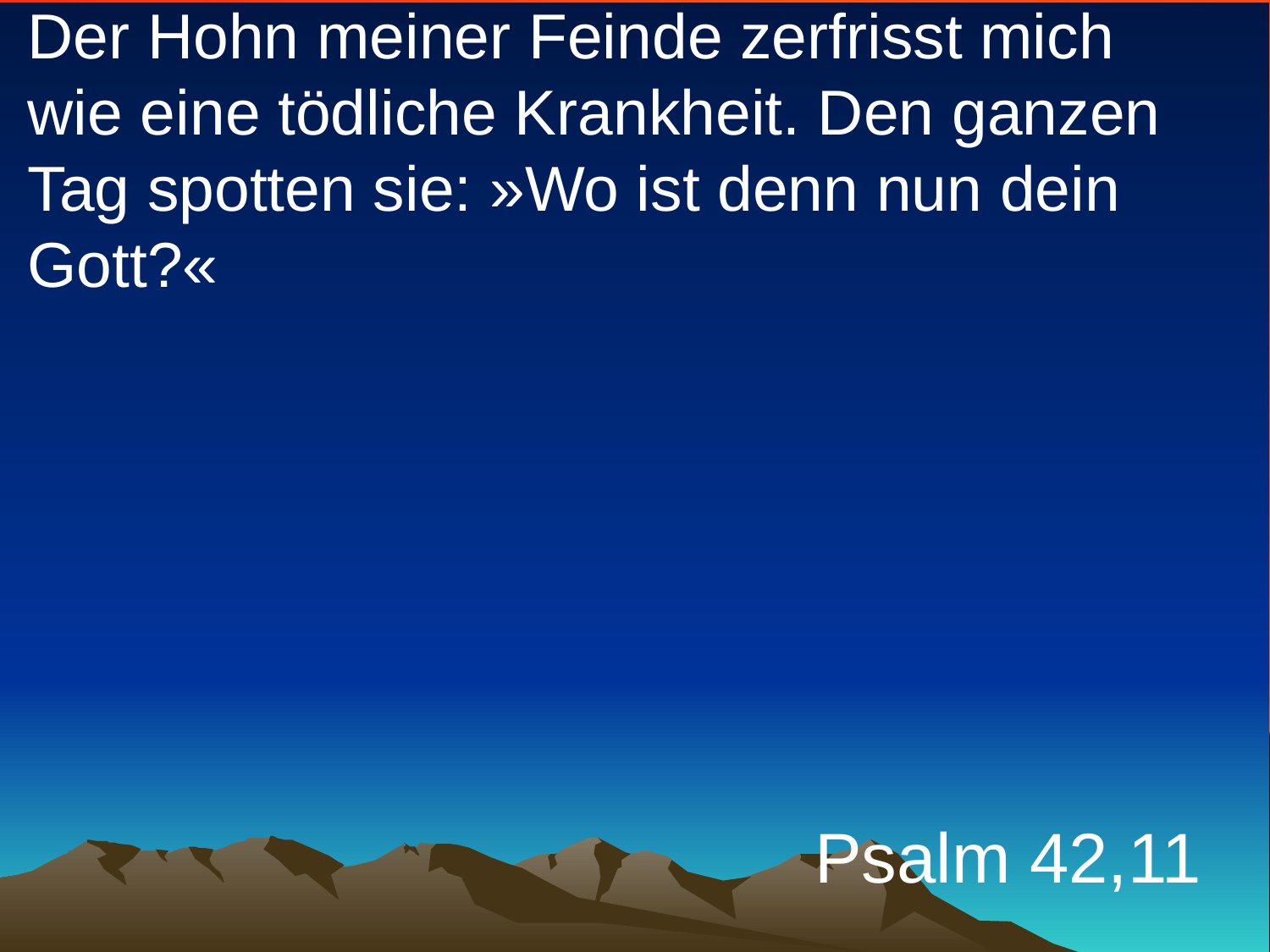

# Der Hohn meiner Feinde zerfrisst mich wie eine tödliche Krankheit. Den ganzen Tag spotten sie: »Wo ist denn nun dein Gott?«
Psalm 42,11